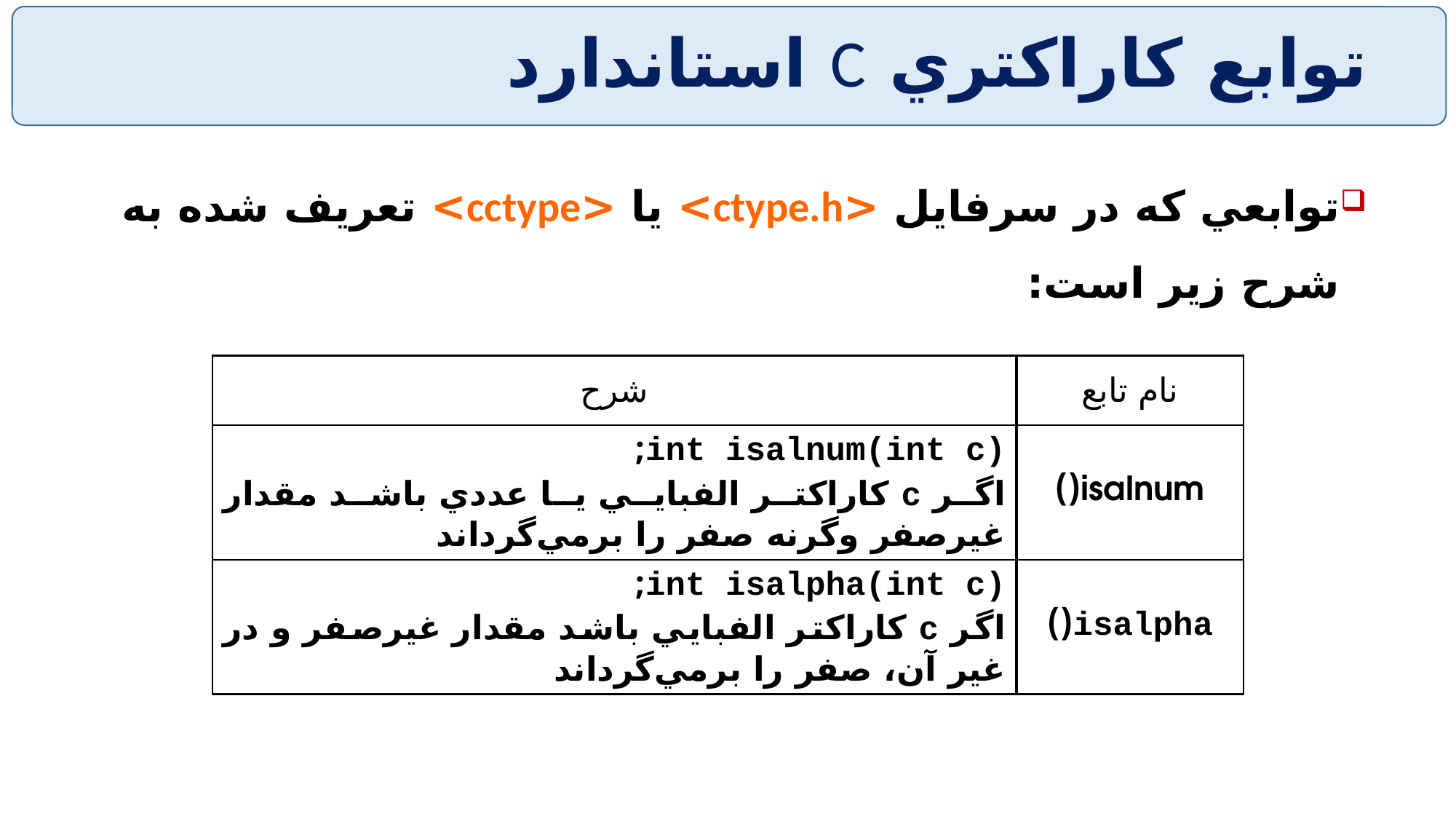

# توابع‌ كاراكتري‌ C استاندارد
توابعي که در سرفايل <ctype.h> يا <cctype> تعريف شده به شرح زير است:
| شرح | نام تابع |
| --- | --- |
| int isalnum(int c); اگر c کاراکتر الفبايي يا عددي باشد مقدار غيرصفر وگرنه صفر را برمي‌گرداند | isalnum() |
| int isalpha(int c); اگر c کاراکتر الفبايي باشد مقدار غيرصفر و در غير آن، صفر را برمي‌گرداند | isalpha() |